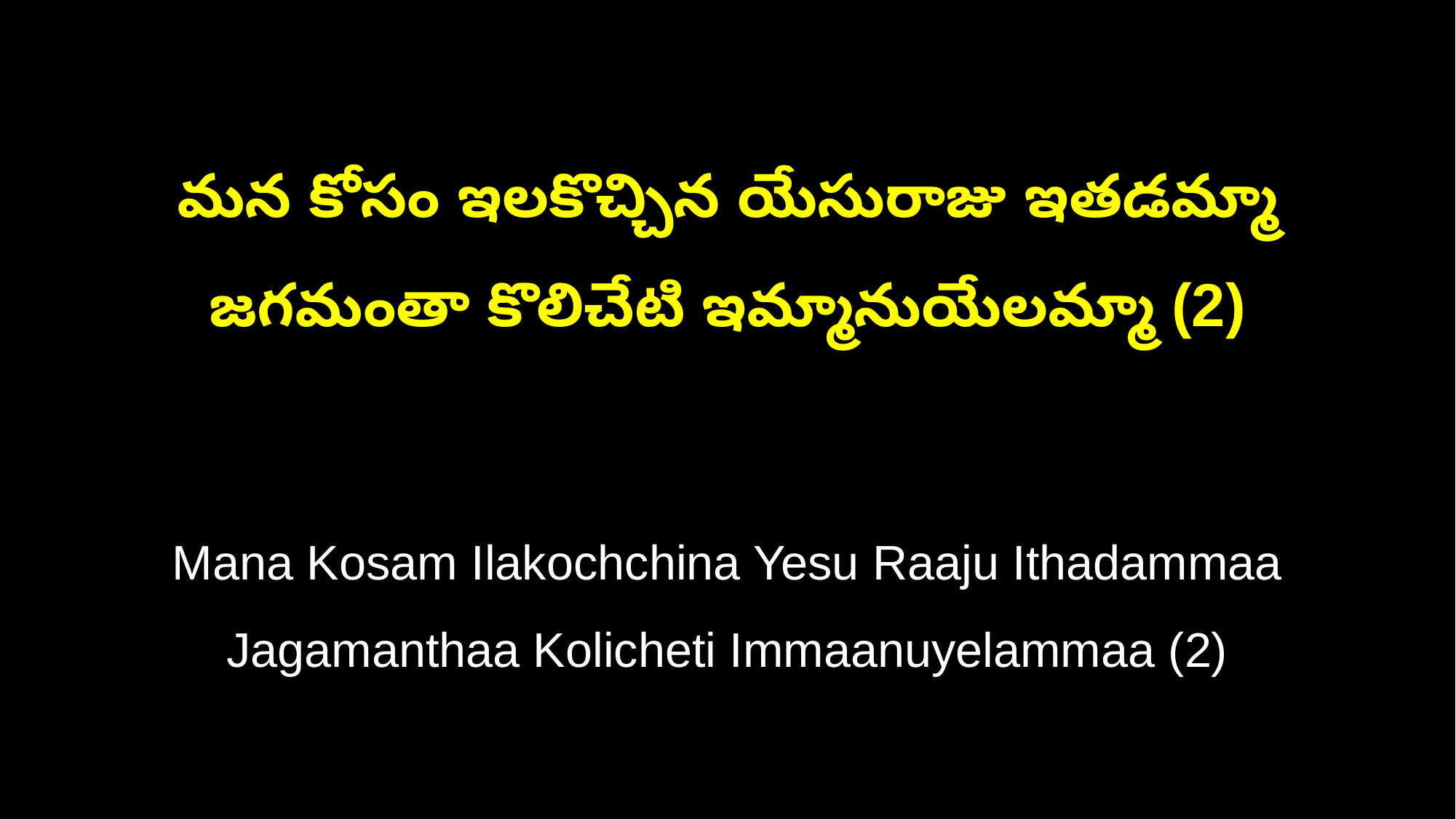

మన కోసం ఇలకొచ్చిన యేసురాజు ఇతడమ్మా
జగమంతా కొలిచేటి ఇమ్మానుయేలమ్మా (2)
Mana Kosam Ilakochchina Yesu Raaju Ithadammaa
Jagamanthaa Kolicheti Immaanuyelammaa (2)